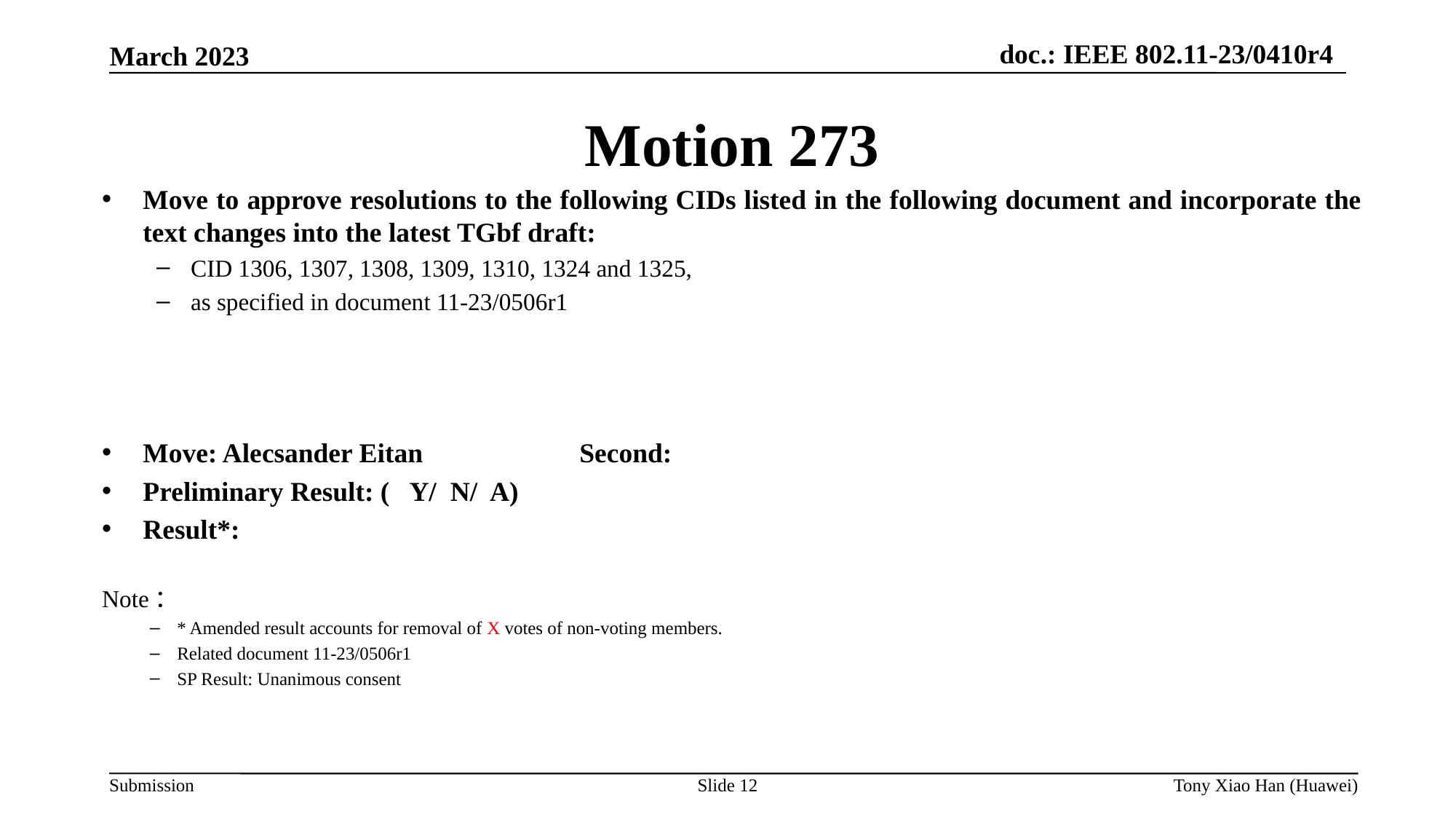

Motion 273

Move to approve resolutions to the following CIDs listed in the following document and incorporate the text changes into the latest TGbf draft:
CID 1306, 1307, 1308, 1309, 1310, 1324 and 1325,
as specified in document 11-23/0506r1

Move: Alecsander Eitan 		Second:
Preliminary Result: (   Y/  N/  A)
Result*:

Note：
* Amended result accounts for removal of X votes of non-voting members.
Related document 11-23/0506r1
SP Result: Unanimous consent